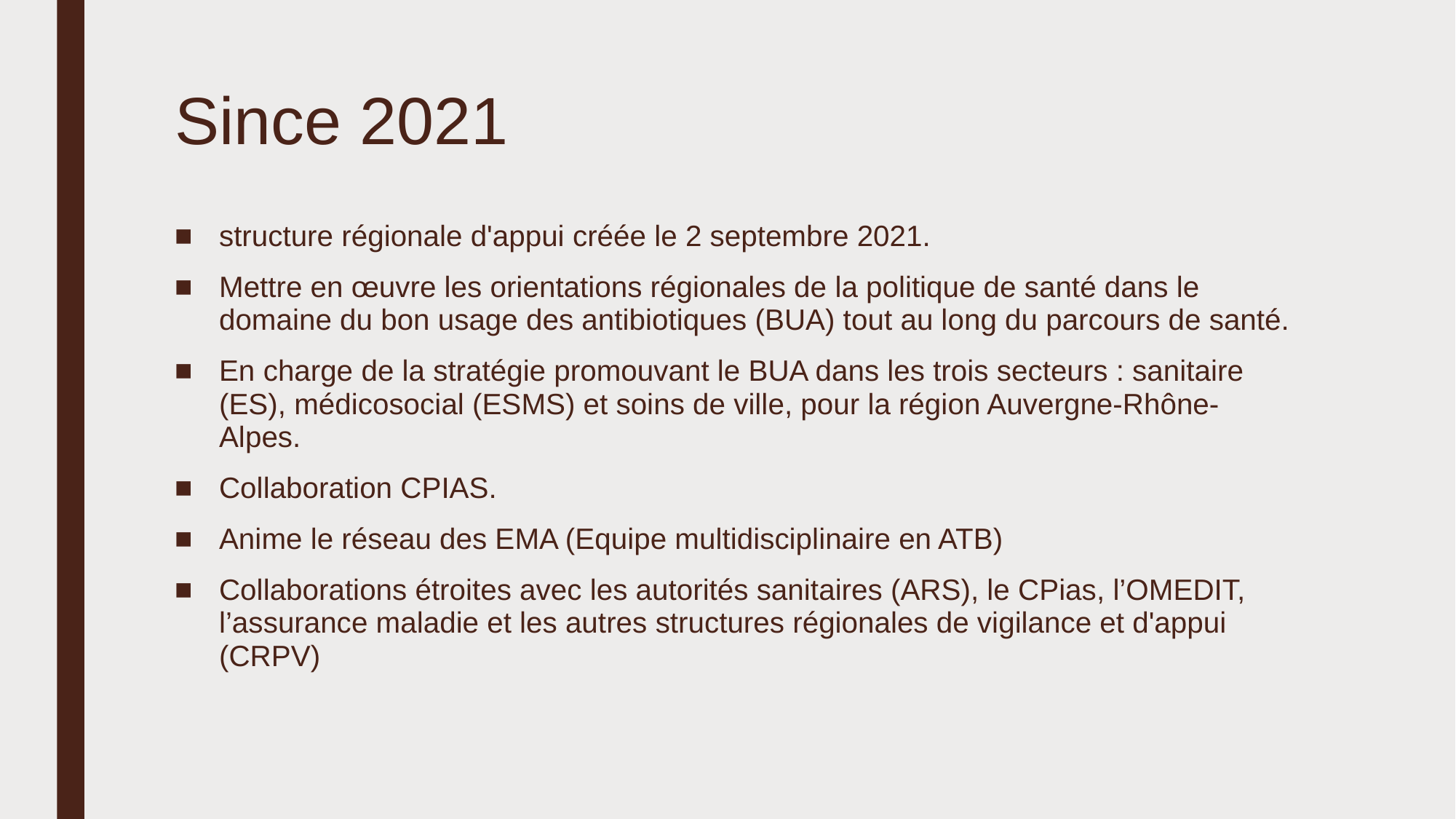

# Since 2021
structure régionale d'appui créée le 2 septembre 2021.
Mettre en œuvre les orientations régionales de la politique de santé dans le domaine du bon usage des antibiotiques (BUA) tout au long du parcours de santé.
En charge de la stratégie promouvant le BUA dans les trois secteurs : sanitaire (ES), médicosocial (ESMS) et soins de ville, pour la région Auvergne-Rhône-Alpes.
Collaboration CPIAS.
Anime le réseau des EMA (Equipe multidisciplinaire en ATB)
Collaborations étroites avec les autorités sanitaires (ARS), le CPias, l’OMEDIT, l’assurance maladie et les autres structures régionales de vigilance et d'appui (CRPV)